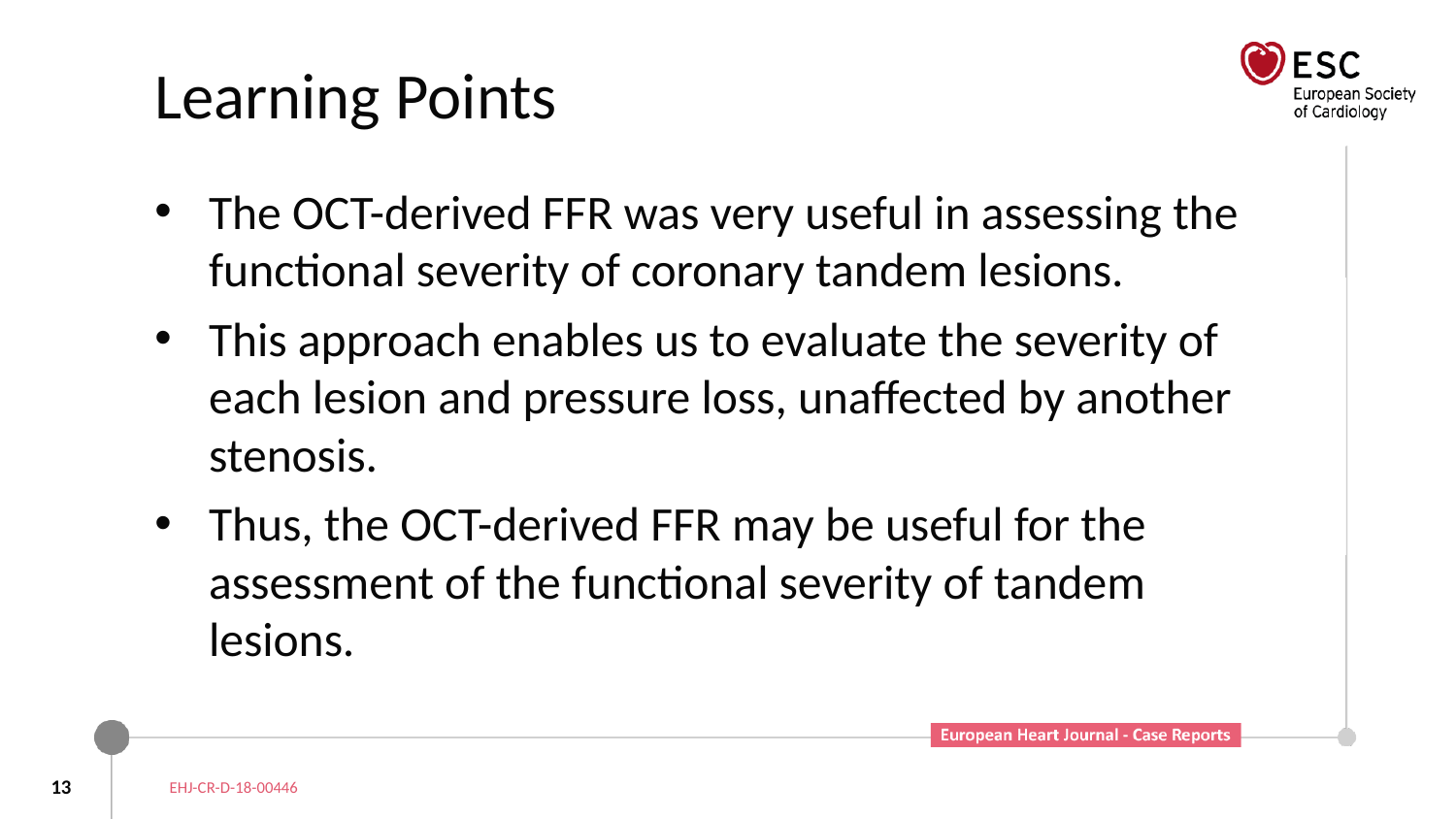

# Learning Points
The OCT-derived FFR was very useful in assessing the functional severity of coronary tandem lesions.
This approach enables us to evaluate the severity of each lesion and pressure loss, unaffected by another stenosis.
Thus, the OCT-derived FFR may be useful for the assessment of the functional severity of tandem lesions.

EHJ-CR-D-18-00446
13